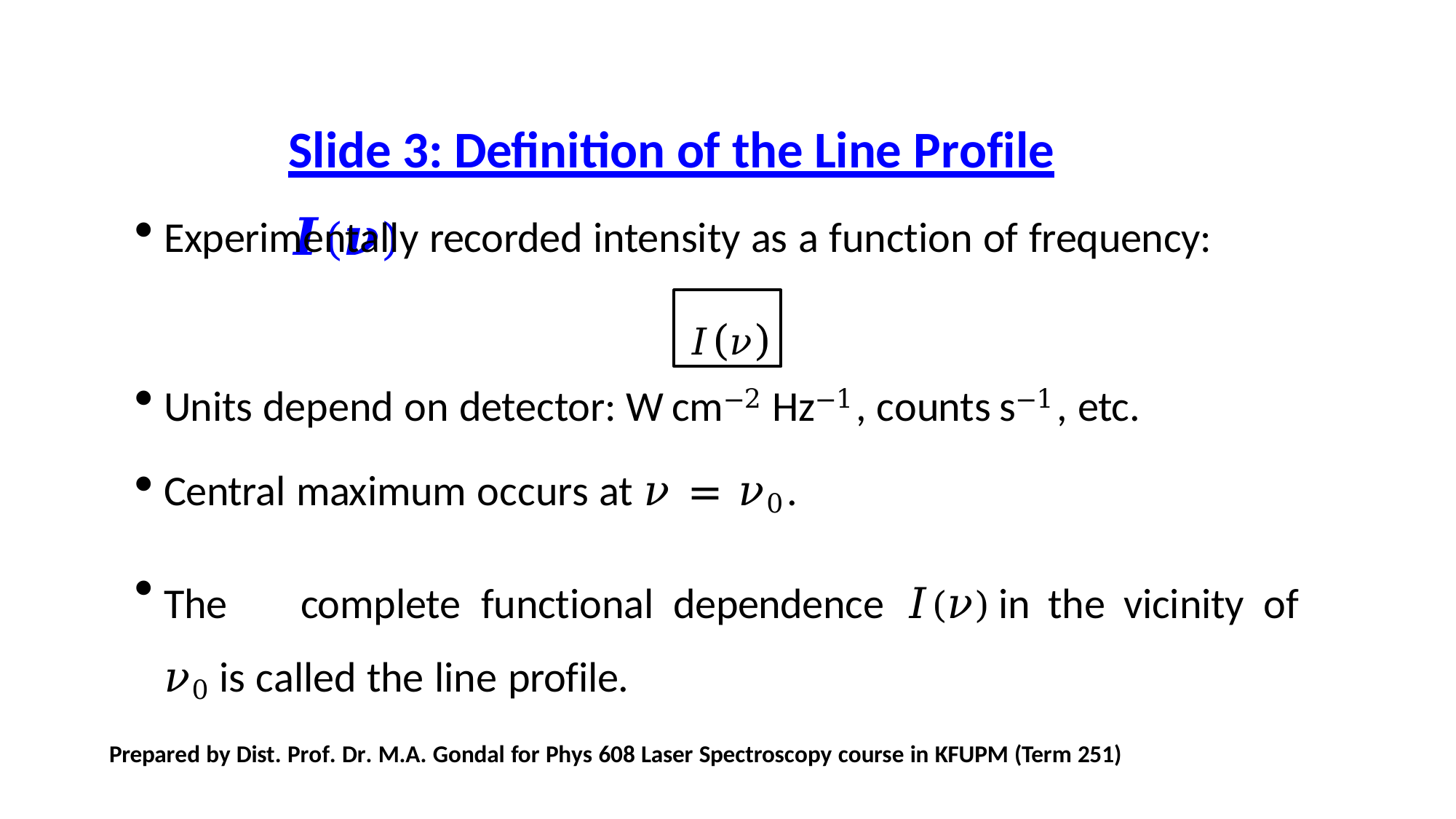

Slide 3: Definition of the Line Profile 𝑰(𝝂)
Units depend on detector: W cm−2 Hz−1, counts s−1, etc.
Central maximum occurs at 𝜈 = 𝜈0.
The	complete	functional	dependence	𝐼(𝜈)	in	the	vicinity	of	𝜈0	is called the line profile.
Experimentally recorded intensity as a function of frequency:
𝐼(𝜈)
Prepared by Dist. Prof. Dr. M.A. Gondal for Phys 608 Laser Spectroscopy course in KFUPM (Term 251)